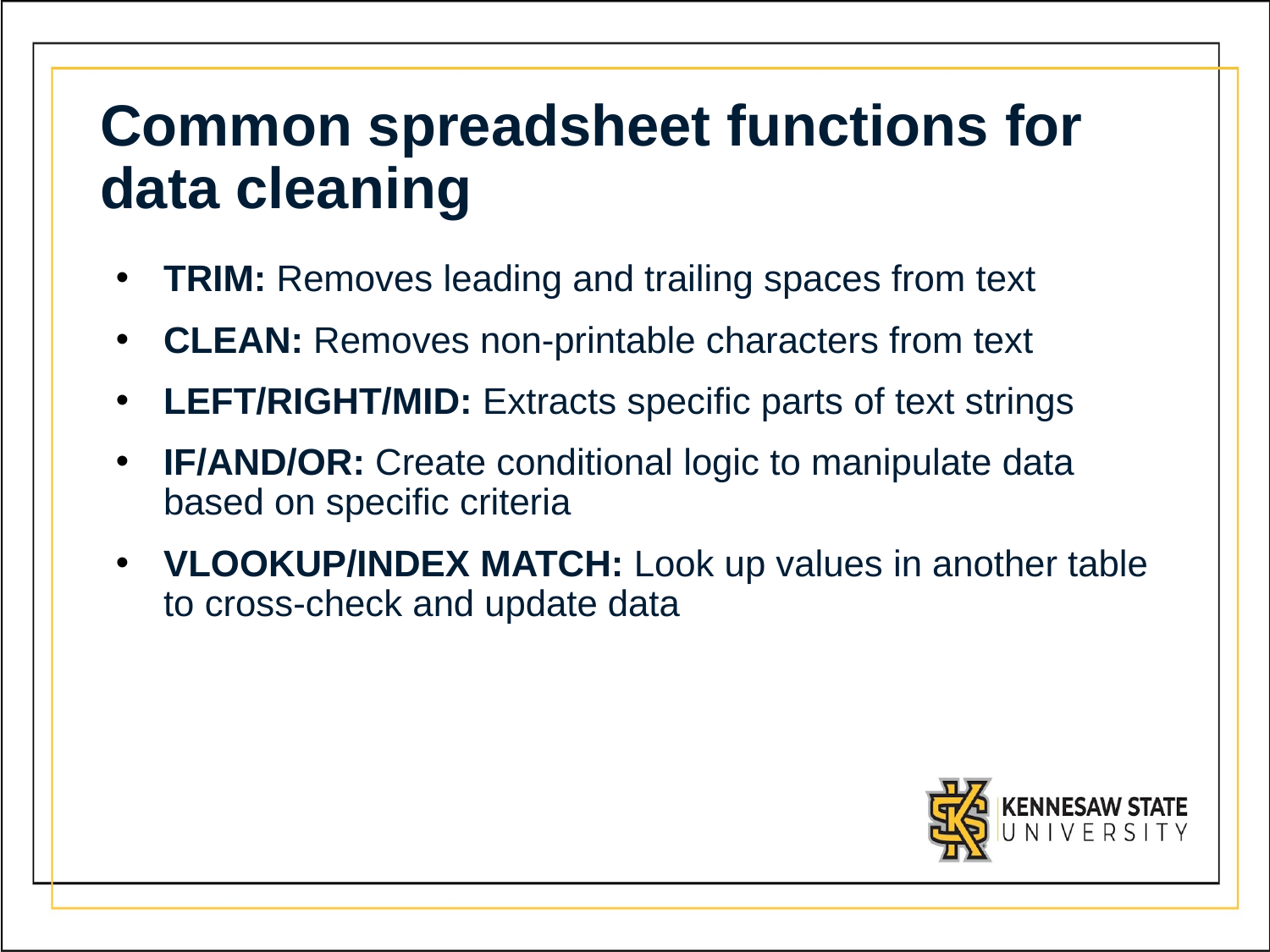

# Common spreadsheet functions for data cleaning
TRIM: Removes leading and trailing spaces from text
CLEAN: Removes non-printable characters from text
LEFT/RIGHT/MID: Extracts specific parts of text strings
IF/AND/OR: Create conditional logic to manipulate data based on specific criteria
VLOOKUP/INDEX MATCH: Look up values in another table to cross-check and update data